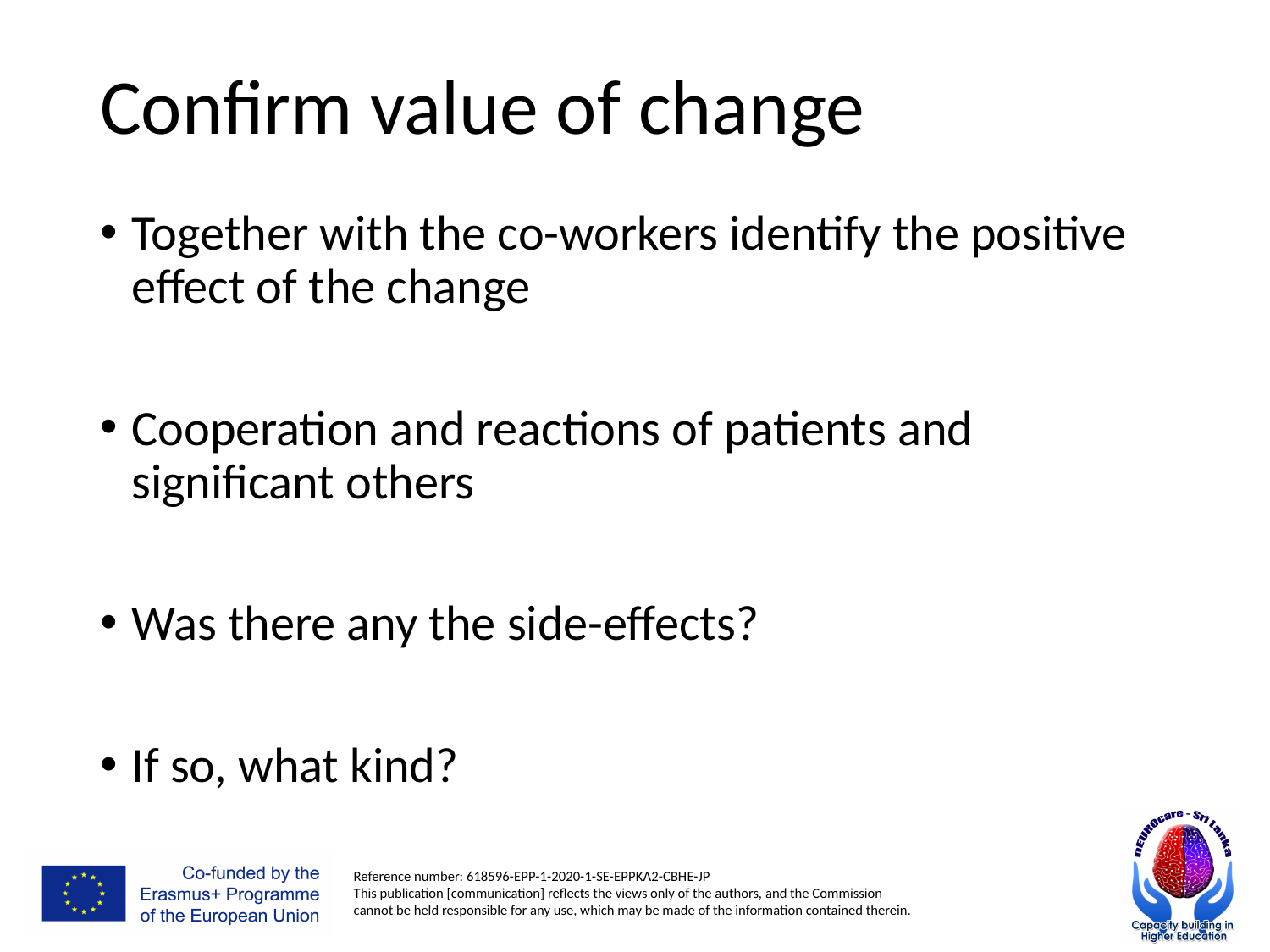

# Confirm value of change
Together with the co-workers identify the positive effect of the change

Cooperation and reactions of patients and significant others

Was there any the side-effects?

If so, what kind?